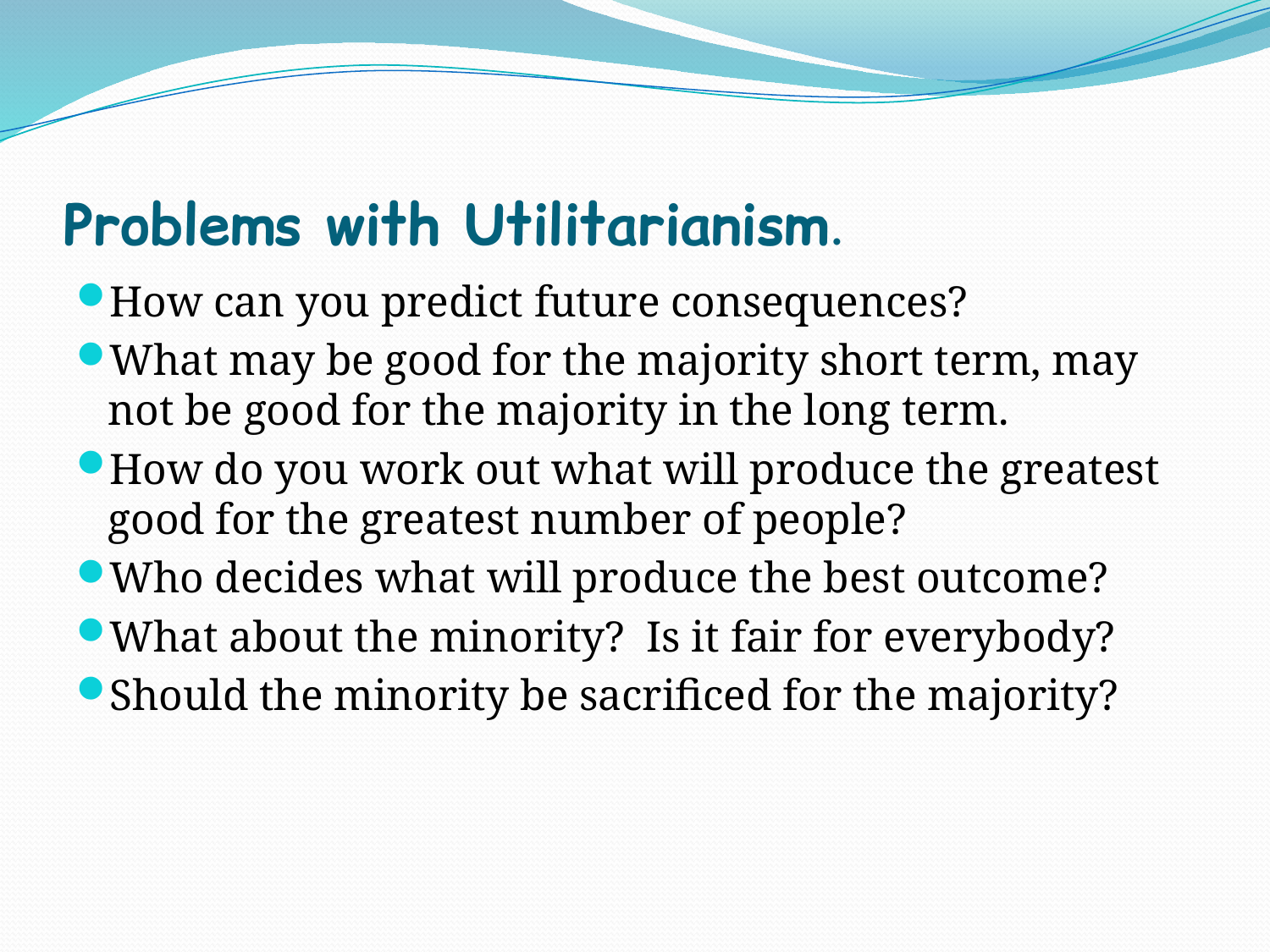

# Problems with Utilitarianism.
How can you predict future consequences?
What may be good for the majority short term, may not be good for the majority in the long term.
How do you work out what will produce the greatest good for the greatest number of people?
Who decides what will produce the best outcome?
What about the minority?  Is it fair for everybody?
Should the minority be sacrificed for the majority?